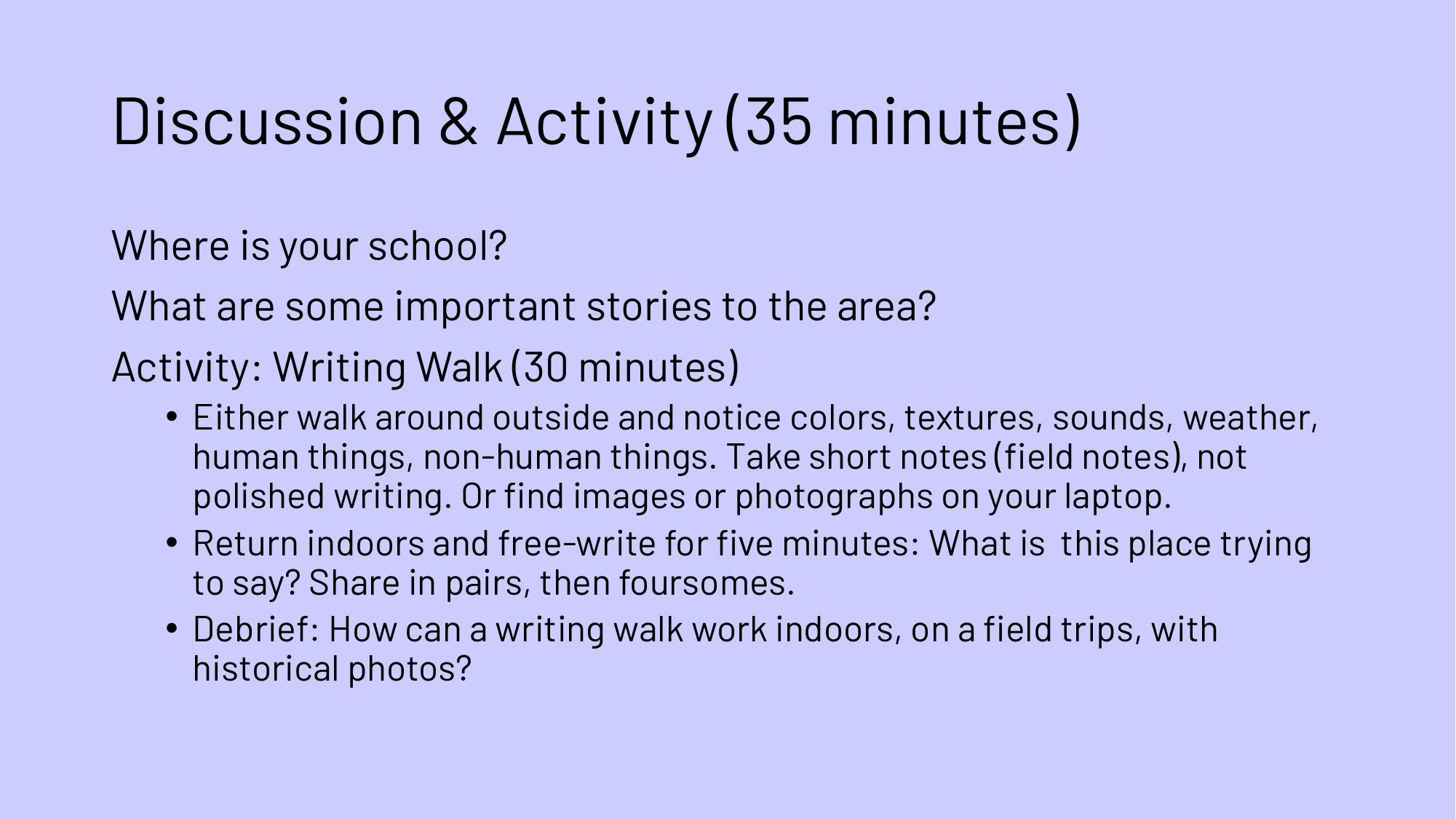

# Discussion & Activity (35 minutes)
Where is your school?
What are some important stories to the area?
Activity: Writing Walk (30 minutes)
Either walk around outside and notice colors, textures, sounds, weather, human things, non-human things. Take short notes (field notes), not polished writing. Or find images or photographs on your laptop.
Return indoors and free-write for five minutes: What is  this place trying to say? Share in pairs, then foursomes.
Debrief: How can a writing walk work indoors, on a field trips, with historical photos?